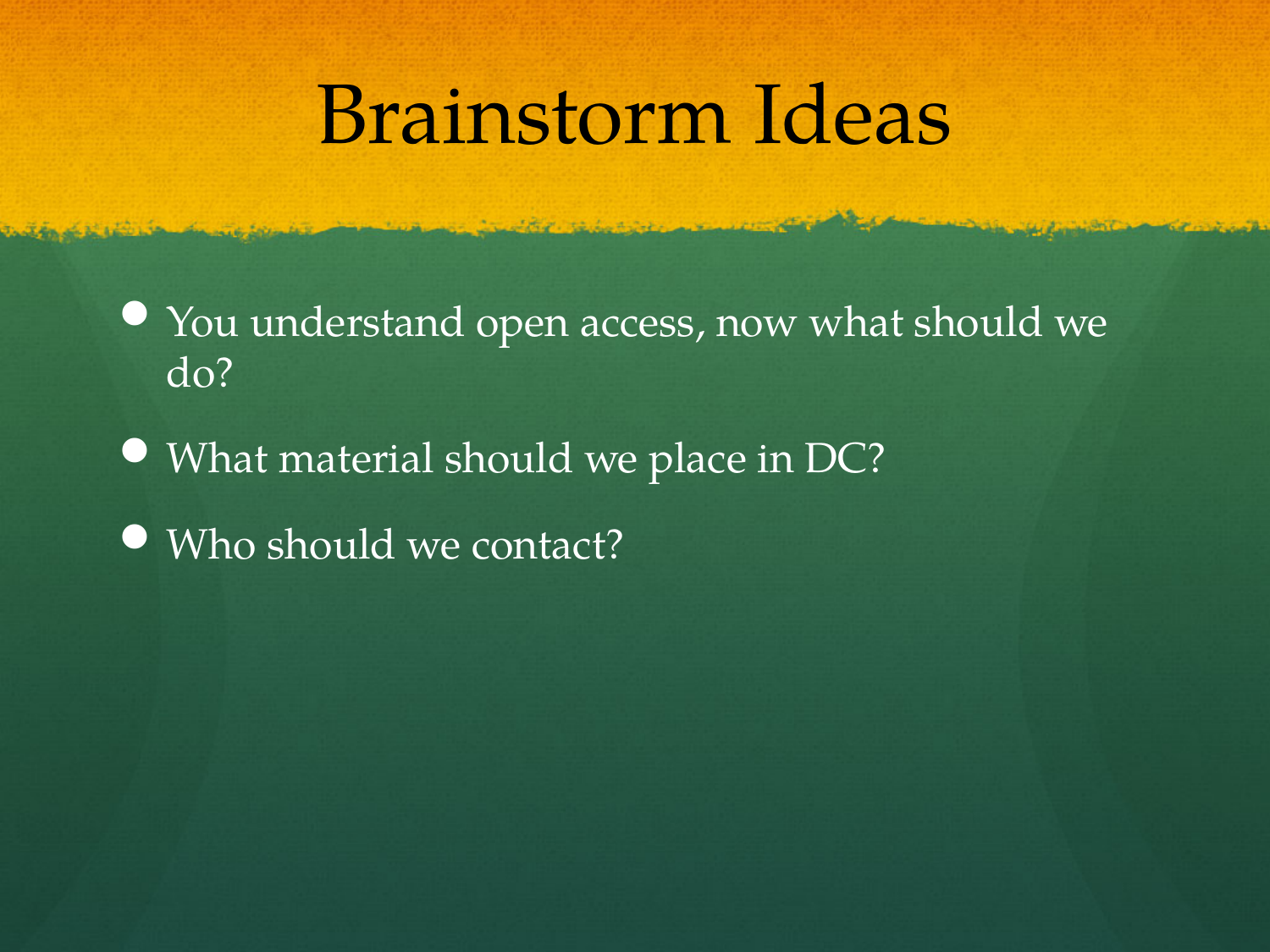

# Brainstorm Ideas
You understand open access, now what should we do?
What material should we place in DC?
Who should we contact?